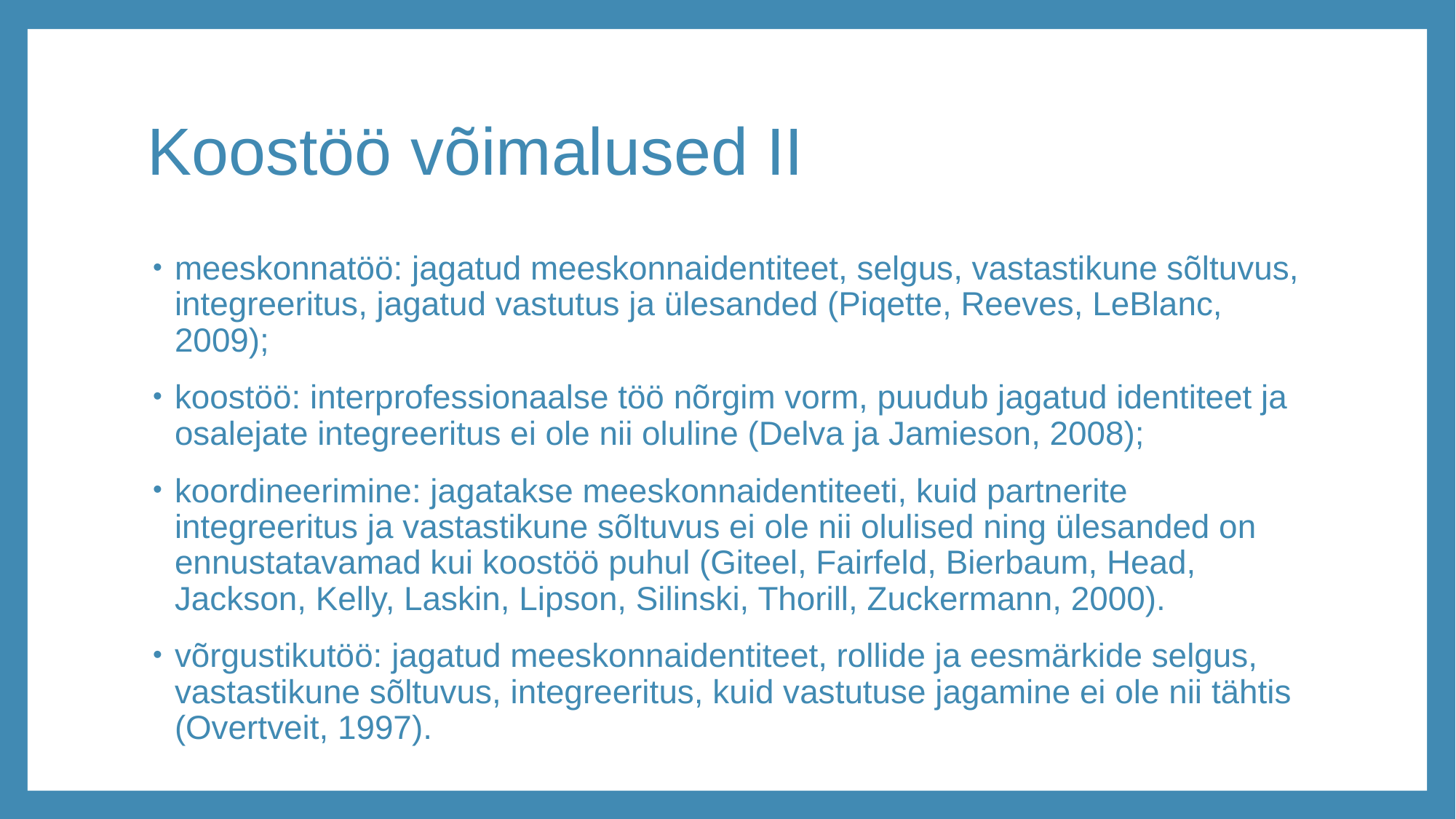

# Koostöö võimalused II
meeskonnatöö: jagatud meeskonnaidentiteet, selgus, vastastikune sõltuvus, integreeritus, jagatud vastutus ja ülesanded (Piqette, Reeves, LeBlanc, 2009);
koostöö: interprofessionaalse töö nõrgim vorm, puudub jagatud identiteet ja osalejate integreeritus ei ole nii oluline (Delva ja Jamieson, 2008);
koordineerimine: jagatakse meeskonnaidentiteeti, kuid partnerite integreeritus ja vastastikune sõltuvus ei ole nii olulised ning ülesanded on ennustatavamad kui koostöö puhul (Giteel, Fairfeld, Bierbaum, Head, Jackson, Kelly, Laskin, Lipson, Silinski, Thorill, Zuckermann, 2000).
võrgustikutöö: jagatud meeskonnaidentiteet, rollide ja eesmärkide selgus, vastastikune sõltuvus, integreeritus, kuid vastutuse jagamine ei ole nii tähtis (Overtveit, 1997).